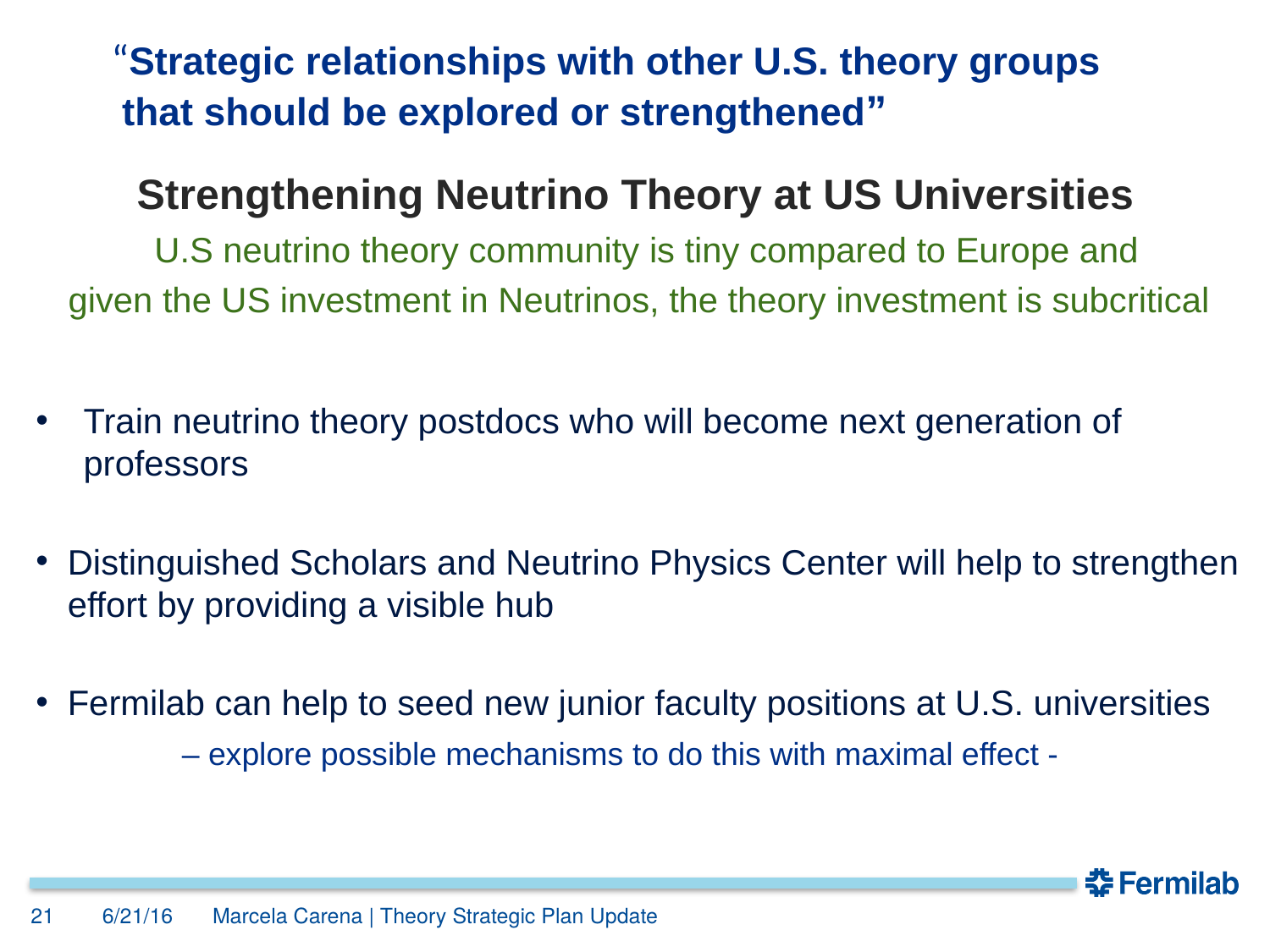

“Strategic relationships with other U.S. theory groups
 that should be explored or strengthened”
# Strengthening Neutrino Theory at US Universities
        U.S neutrino theory community is tiny compared to Europe and
given the US investment in Neutrinos, the theory investment is subcritical
Train neutrino theory postdocs who will become next generation of professors

Distinguished Scholars and Neutrino Physics Center will help to strengthen effort by providing a visible hub

Fermilab can help to seed new junior faculty positions at U.S. universities
               – explore possible mechanisms to do this with maximal effect -
21
6/21/16
Marcela Carena | Theory Strategic Plan Update